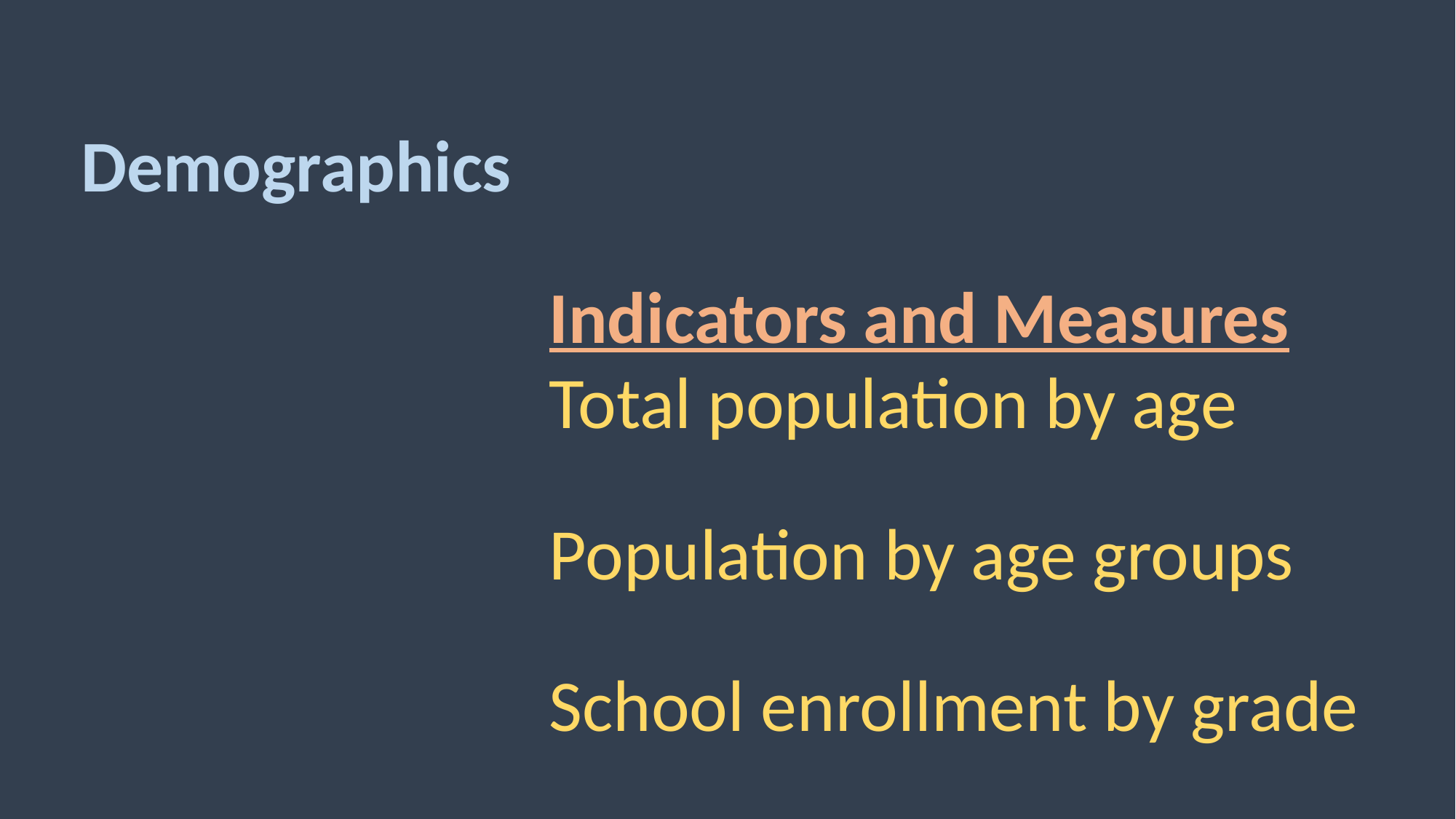

| Demographics |  |
| --- | --- |
|  | Indicators and Measures |
|  | Total population by age |
|  | Population by age groups |
|  | School enrollment by grade |